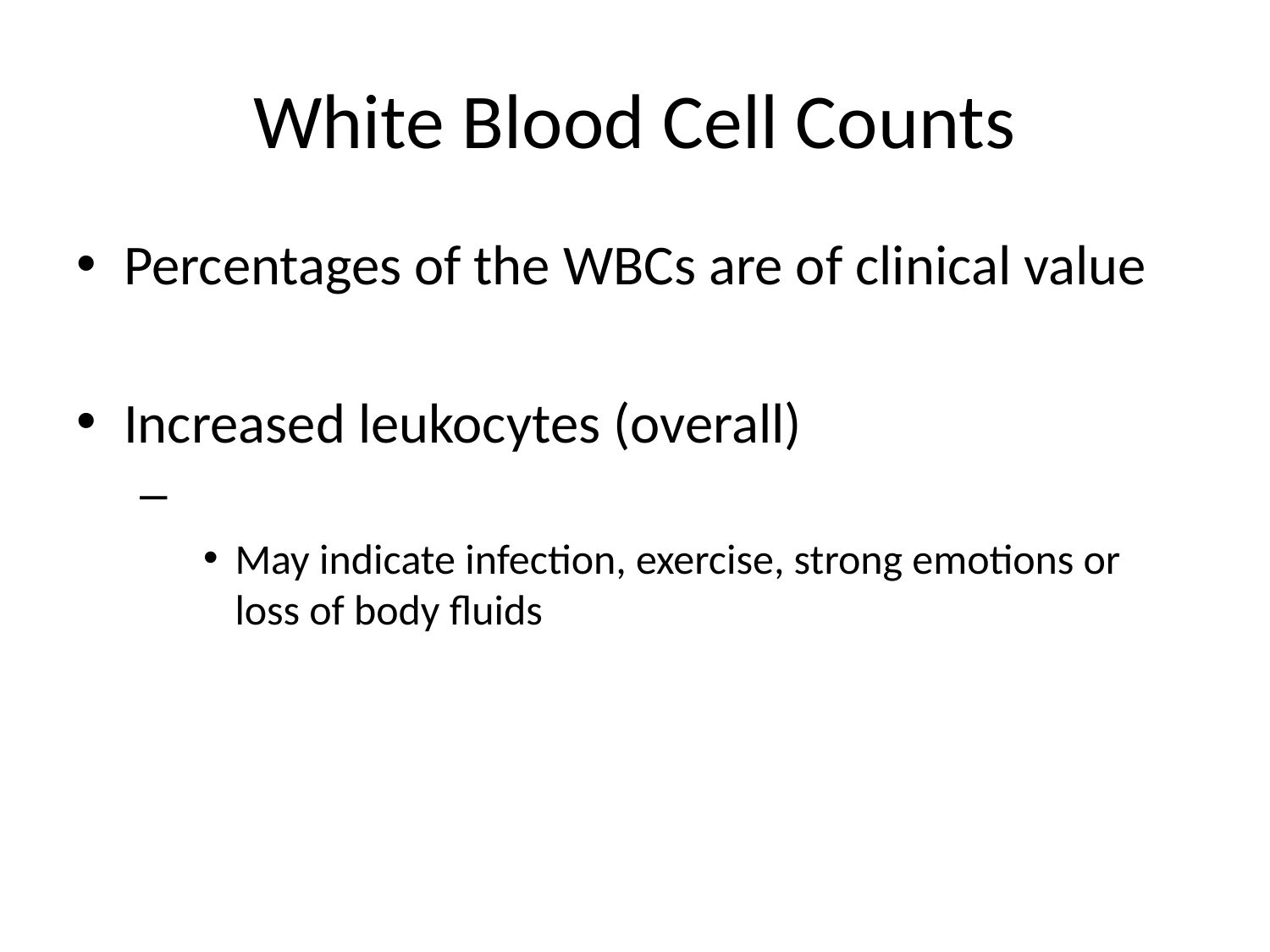

# White Blood Cell Counts
Percentages of the WBCs are of clinical value

Increased leukocytes (overall)

May indicate infection, exercise, strong emotions or loss of body fluids